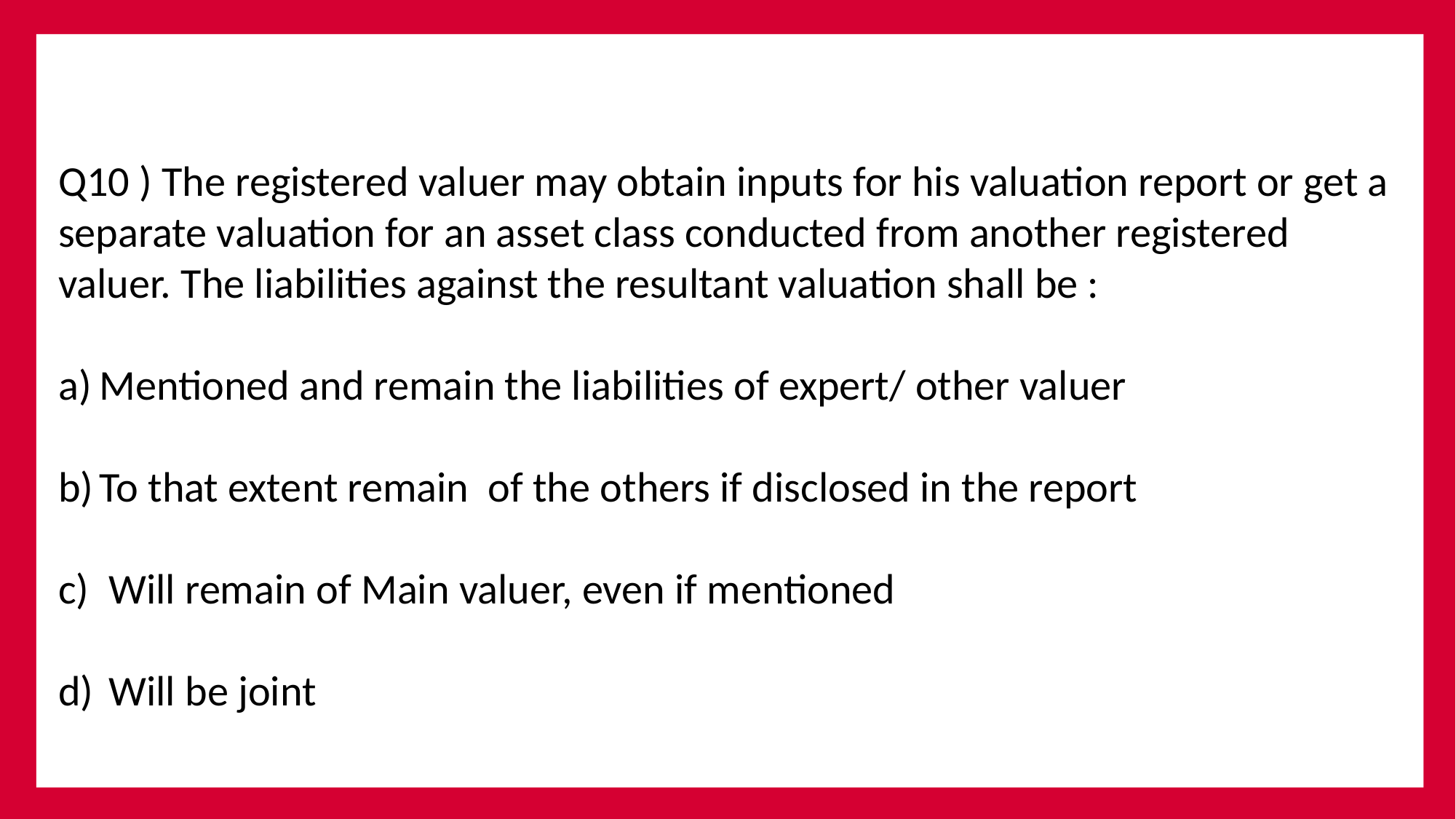

Q10 ) The registered valuer may obtain inputs for his valuation report or get a separate valuation for an asset class conducted from another registered valuer. The liabilities against the resultant valuation shall be :

Mentioned and remain the liabilities of expert/ other valuer

To that extent remain  of the others if disclosed in the report

 Will remain of Main valuer, even if mentioned

 Will be joint